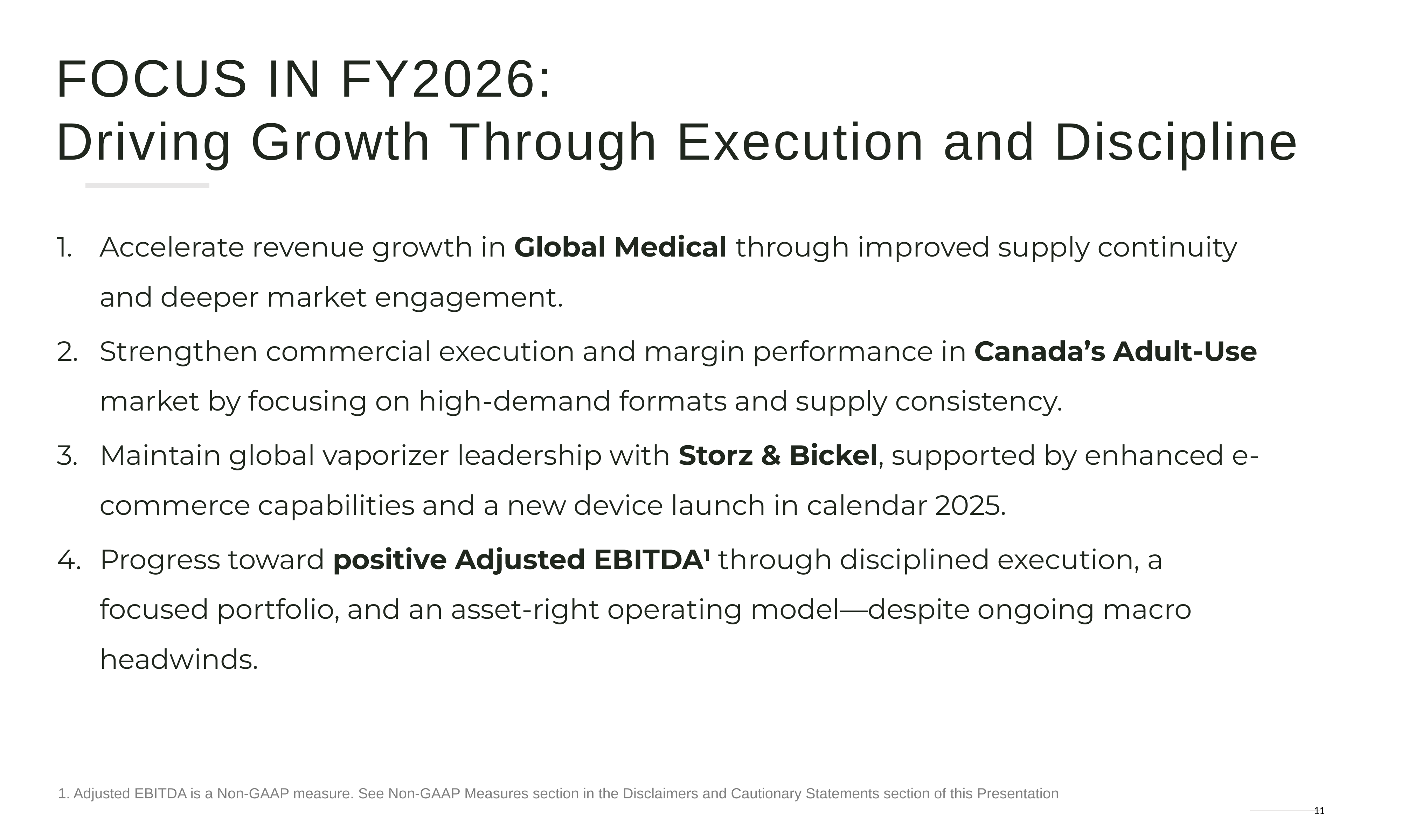

FOCUS IN FY2026:
Driving Growth Through Execution and Discipline
Accelerate revenue growth in Global Medical through improved supply continuity and deeper market engagement.
Strengthen commercial execution and margin performance in Canada’s Adult-Use market by focusing on high-demand formats and supply consistency.
Maintain global vaporizer leadership with Storz & Bickel, supported by enhanced e-commerce capabilities and a new device launch in calendar 2025.
Progress toward positive Adjusted EBITDA1 through disciplined execution, a focused portfolio, and an asset-right operating model—despite ongoing macro headwinds.
1. Adjusted EBITDA is a Non-GAAP measure. See Non-GAAP Measures section in the Disclaimers and Cautionary Statements section of this Presentation